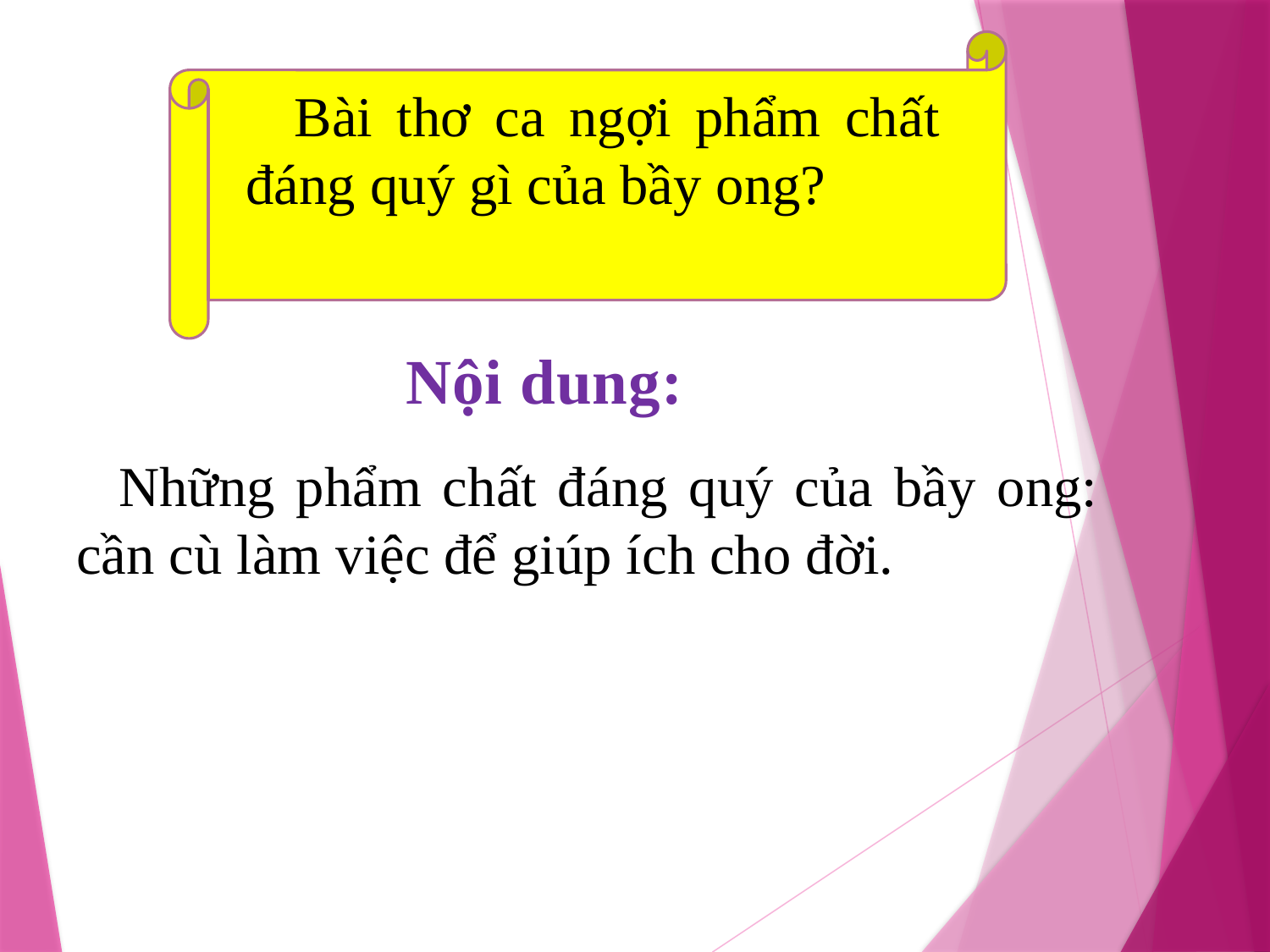

Bài thơ ca ngợi phẩm chất đáng quý gì của bầy ong?

Nội dung:
  Những phẩm chất đáng quý của bầy ong: cần cù làm việc để giúp ích cho đời.